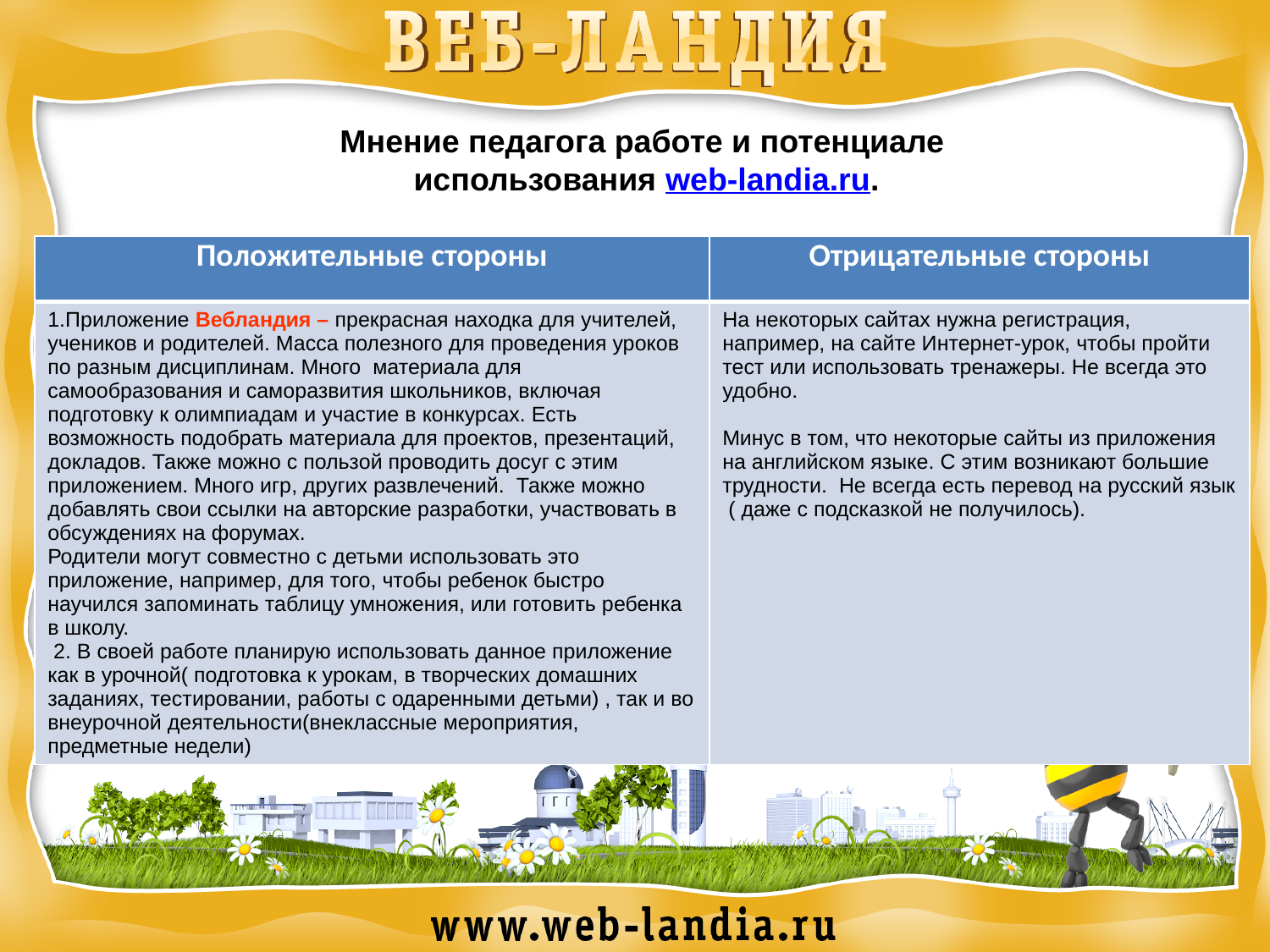

# Мнение педагога работе и потенциале использования web-landia.ru.
| Положительные стороны | Отрицательные стороны |
| --- | --- |
| 1.Приложение Вебландия – прекрасная находка для учителей, учеников и родителей. Масса полезного для проведения уроков по разным дисциплинам. Много материала для самообразования и саморазвития школьников, включая подготовку к олимпиадам и участие в конкурсах. Есть возможность подобрать материала для проектов, презентаций, докладов. Также можно с пользой проводить досуг с этим приложением. Много игр, других развлечений. Также можно добавлять свои ссылки на авторские разработки, участвовать в обсуждениях на форумах. Родители могут совместно с детьми использовать это приложение, например, для того, чтобы ребенок быстро научился запоминать таблицу умножения, или готовить ребенка в школу. 2. В своей работе планирую использовать данное приложение как в урочной( подготовка к урокам, в творческих домашних заданиях, тестировании, работы с одаренными детьми) , так и во внеурочной деятельности(внеклассные мероприятия, предметные недели) | На некоторых сайтах нужна регистрация, например, на сайте Интернет-урок, чтобы пройти тест или использовать тренажеры. Не всегда это удобно. Минус в том, что некоторые сайты из приложения на английском языке. С этим возникают большие трудности. Не всегда есть перевод на русский язык ( даже с подсказкой не получилось). |